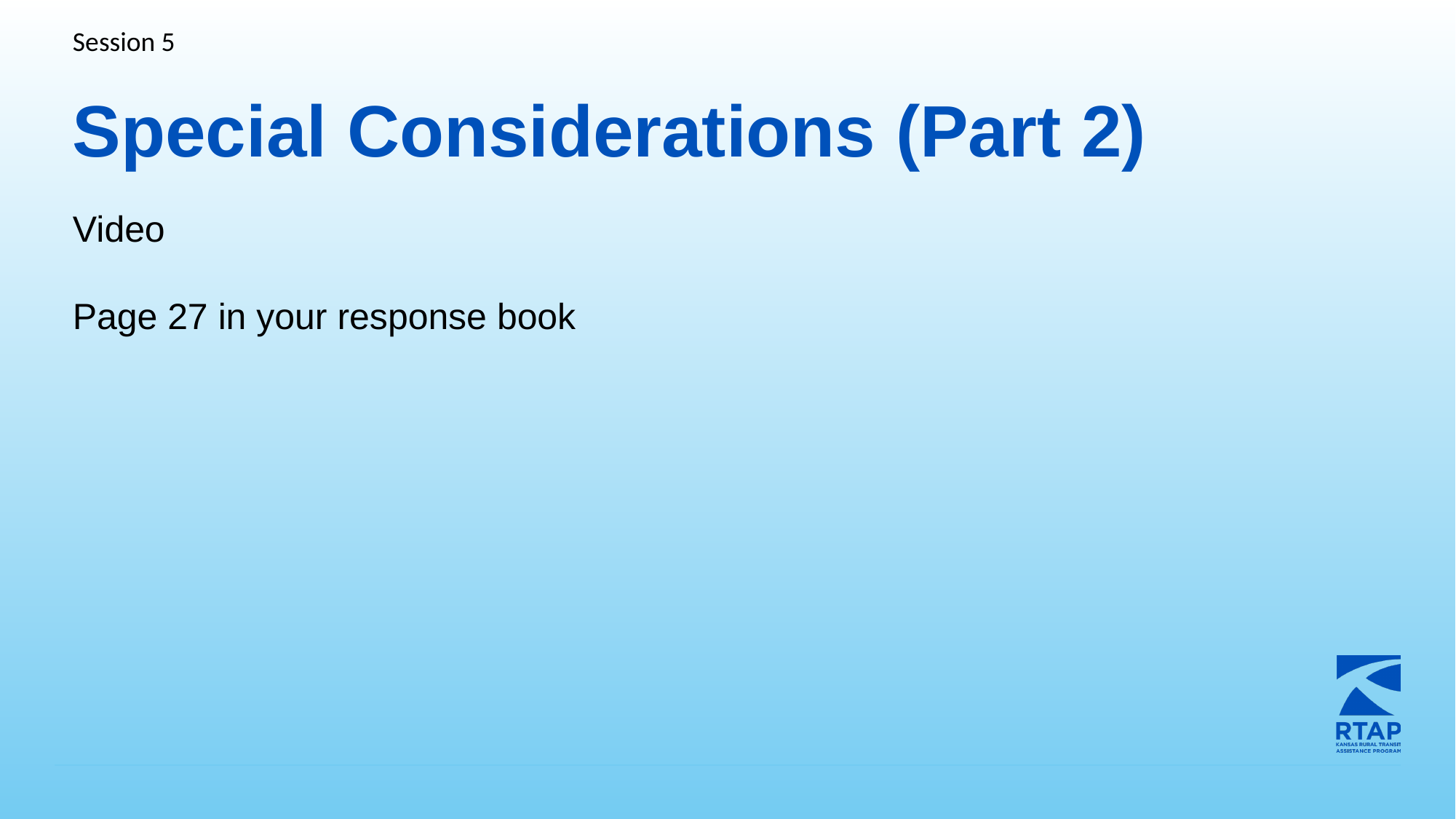

Session 5
# Special Considerations (Part 2)
Video

Page 27 in your response book